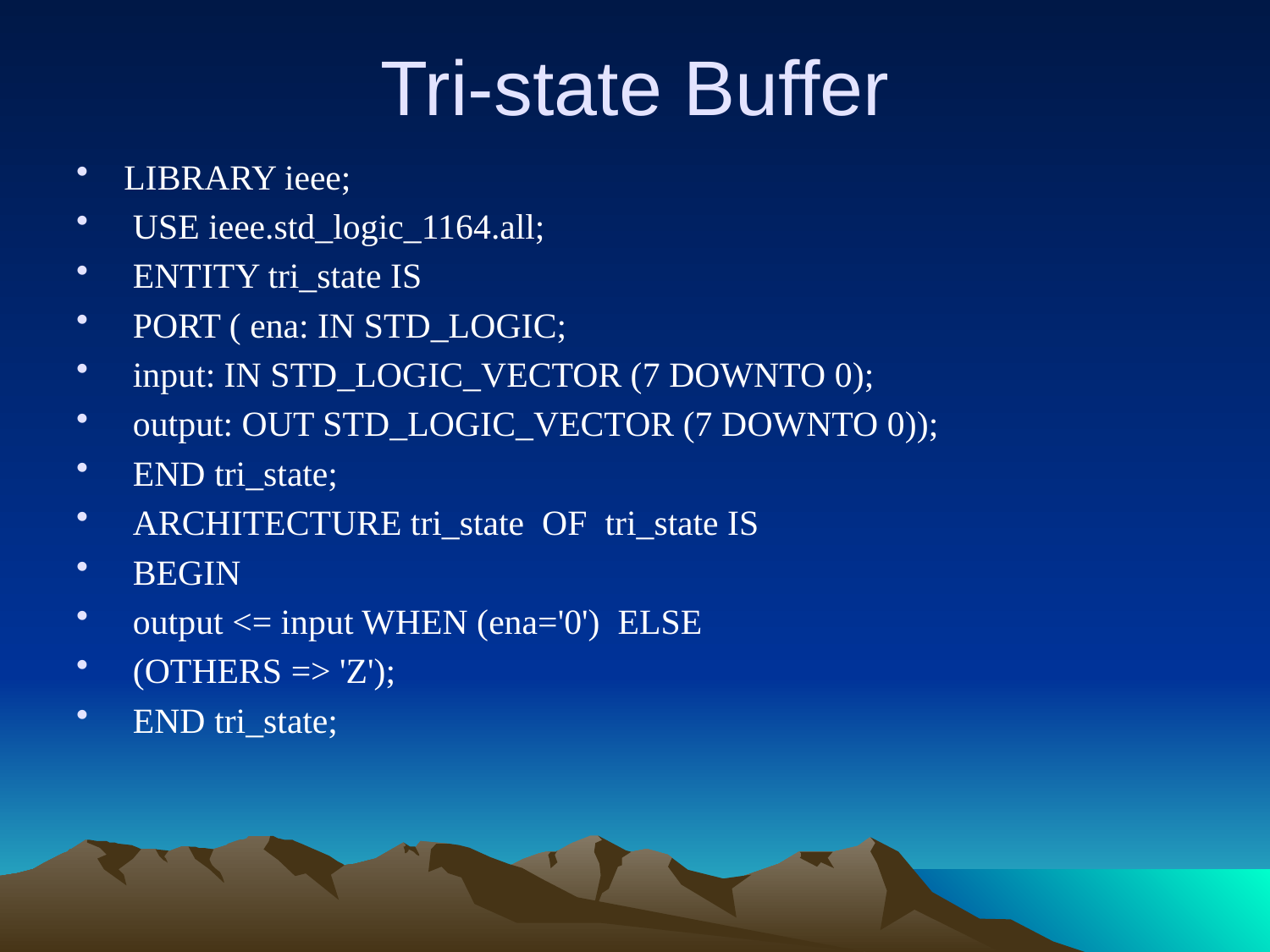

# Tri-state Buffer
LIBRARY ieee;
 USE ieee.std_logic_1164.all;
 ENTITY tri_state IS
 PORT ( ena: IN STD_LOGIC;
 input: IN STD_LOGIC_VECTOR (7 DOWNTO 0);
 output: OUT STD_LOGIC_VECTOR (7 DOWNTO 0));
 END tri_state;
 ARCHITECTURE tri_state  OF  tri_state IS
 BEGIN
 output <= input WHEN (ena='0')  ELSE
 (OTHERS => 'Z');
 END tri_state;